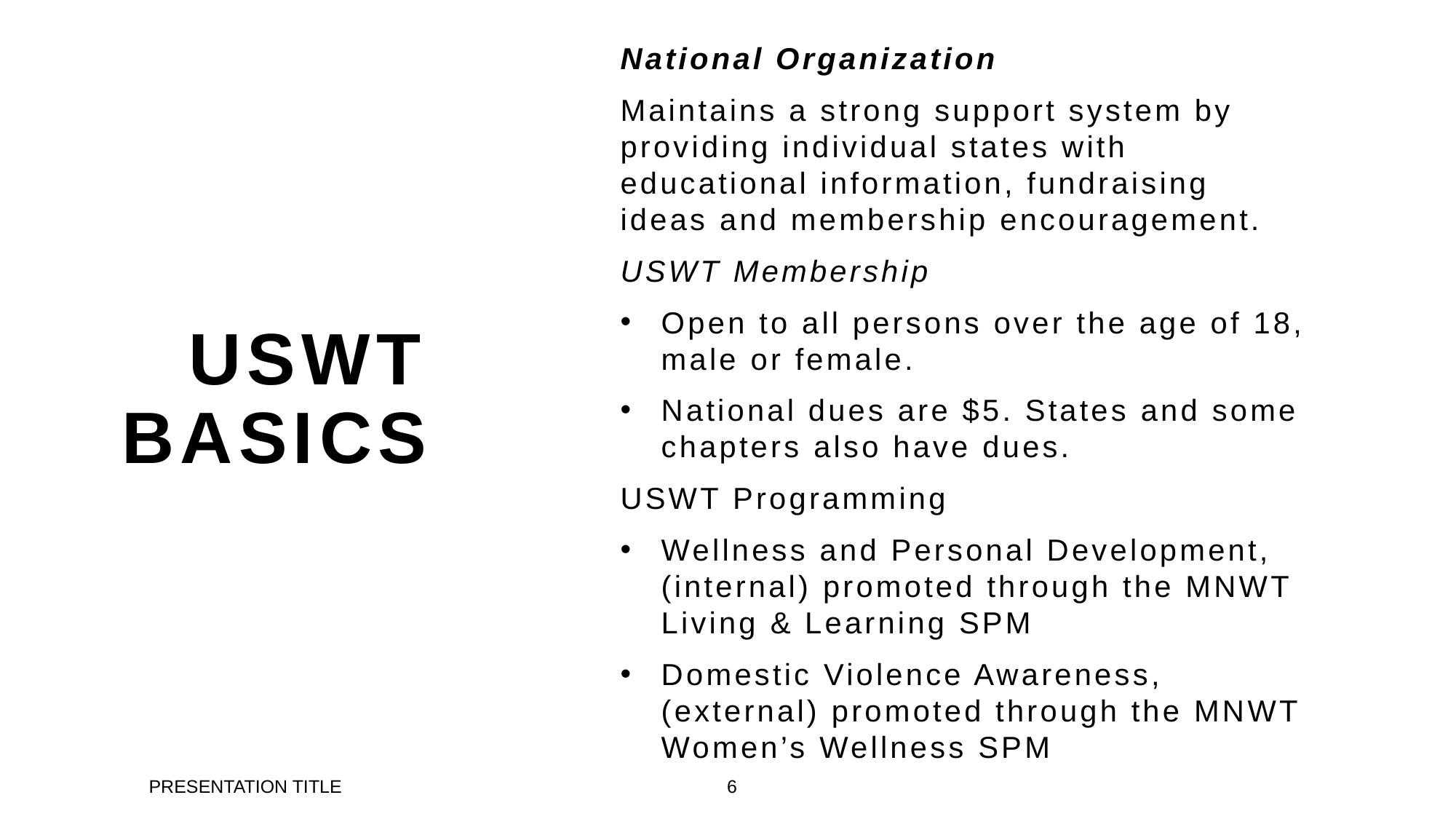

# USwt Basics
National Organization
Maintains a strong support system by providing individual states with educational information, fundraising ideas and membership encouragement.
USWT Membership
Open to all persons over the age of 18, male or female.
National dues are $5. States and some chapters also have dues.
USWT Programming
Wellness and Personal Development, (internal) promoted through the MNWT Living & Learning SPM
Domestic Violence Awareness, (external) promoted through the MNWT Women’s Wellness SPM

PRESENTATION TITLE
6